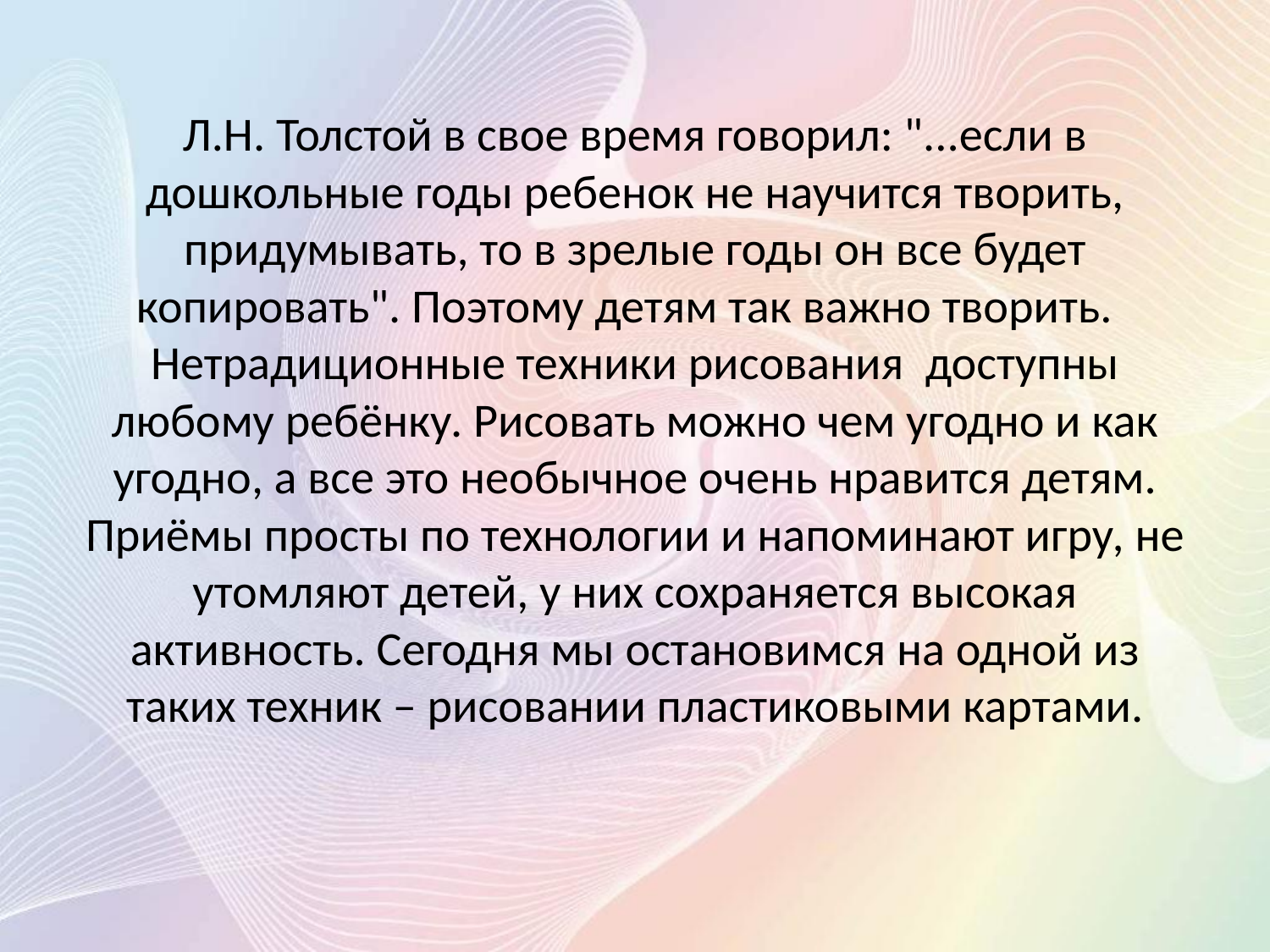

# Л.Н. Толстой в свое время говорил: "...если в дошкольные годы ребенок не научится творить, придумывать, то в зрелые годы он все будет копировать". Поэтому детям так важно творить. Нетрадиционные техники рисования  доступны любому ребёнку. Рисовать можно чем угодно и как угодно, а все это необычное очень нравится детям. Приёмы просты по технологии и напоминают игру, не утомляют детей, у них сохраняется высокая активность. Сегодня мы остановимся на одной из таких техник – рисовании пластиковыми картами.